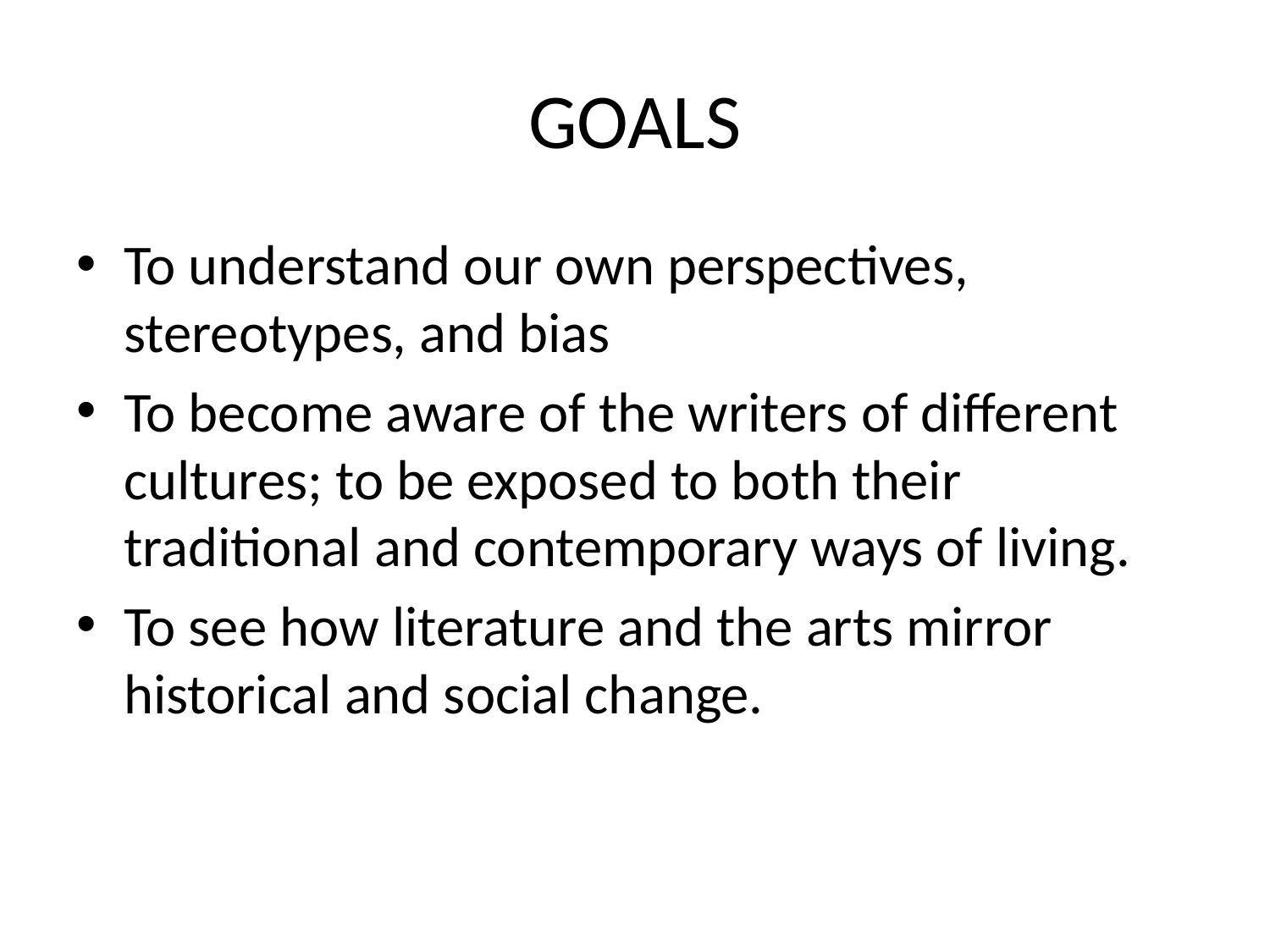

# GOALS
To understand our own perspectives, stereotypes, and bias
To become aware of the writers of different cultures; to be exposed to both their traditional and contemporary ways of living.
To see how literature and the arts mirror historical and social change.